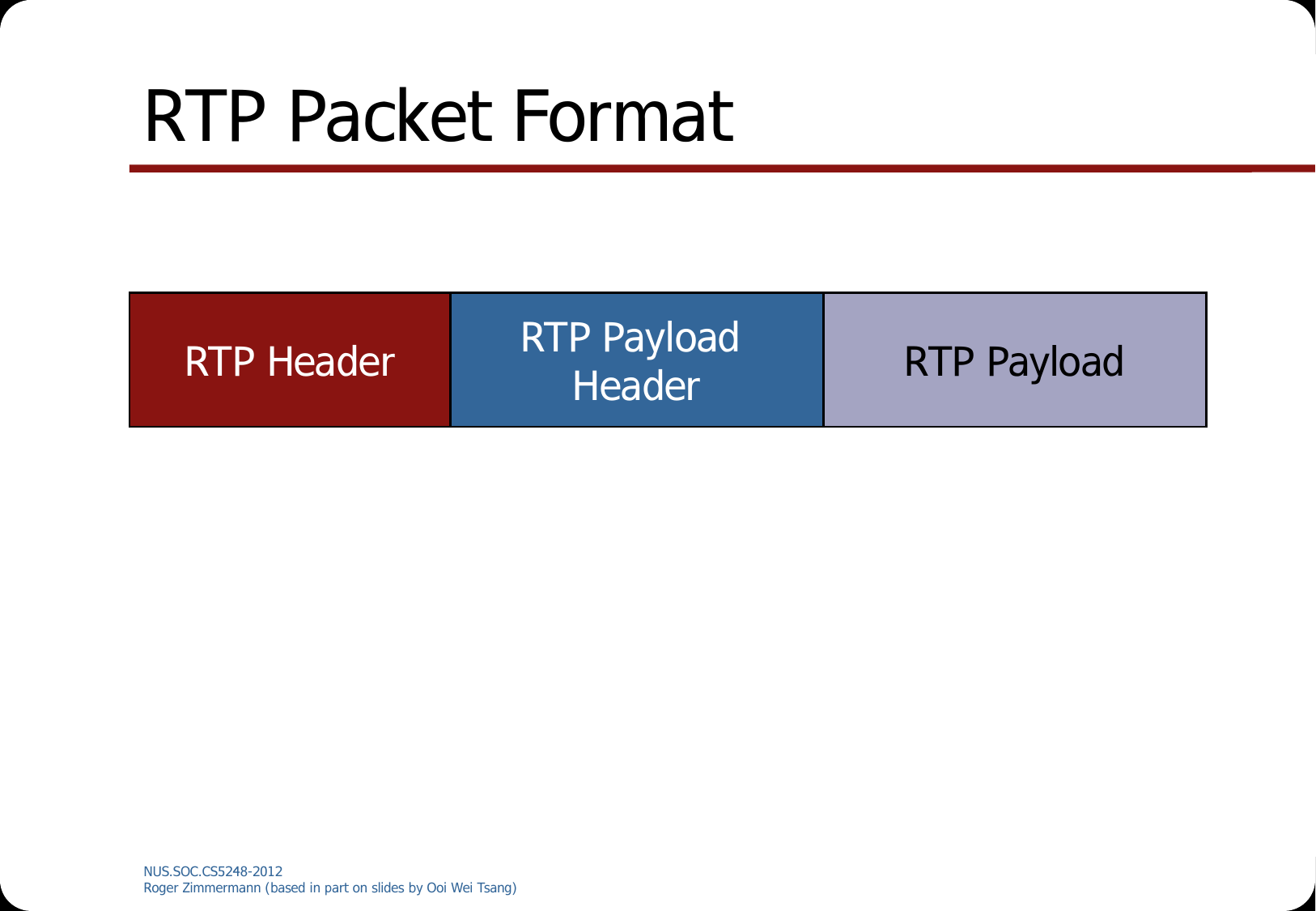

# RTP Packet Format
RTP Header
RTP Payload
Header
RTP Payload

NUS.SOC.CS5248-2012
Roger Zimmermann (based in part on slides by Ooi Wei Tsang)